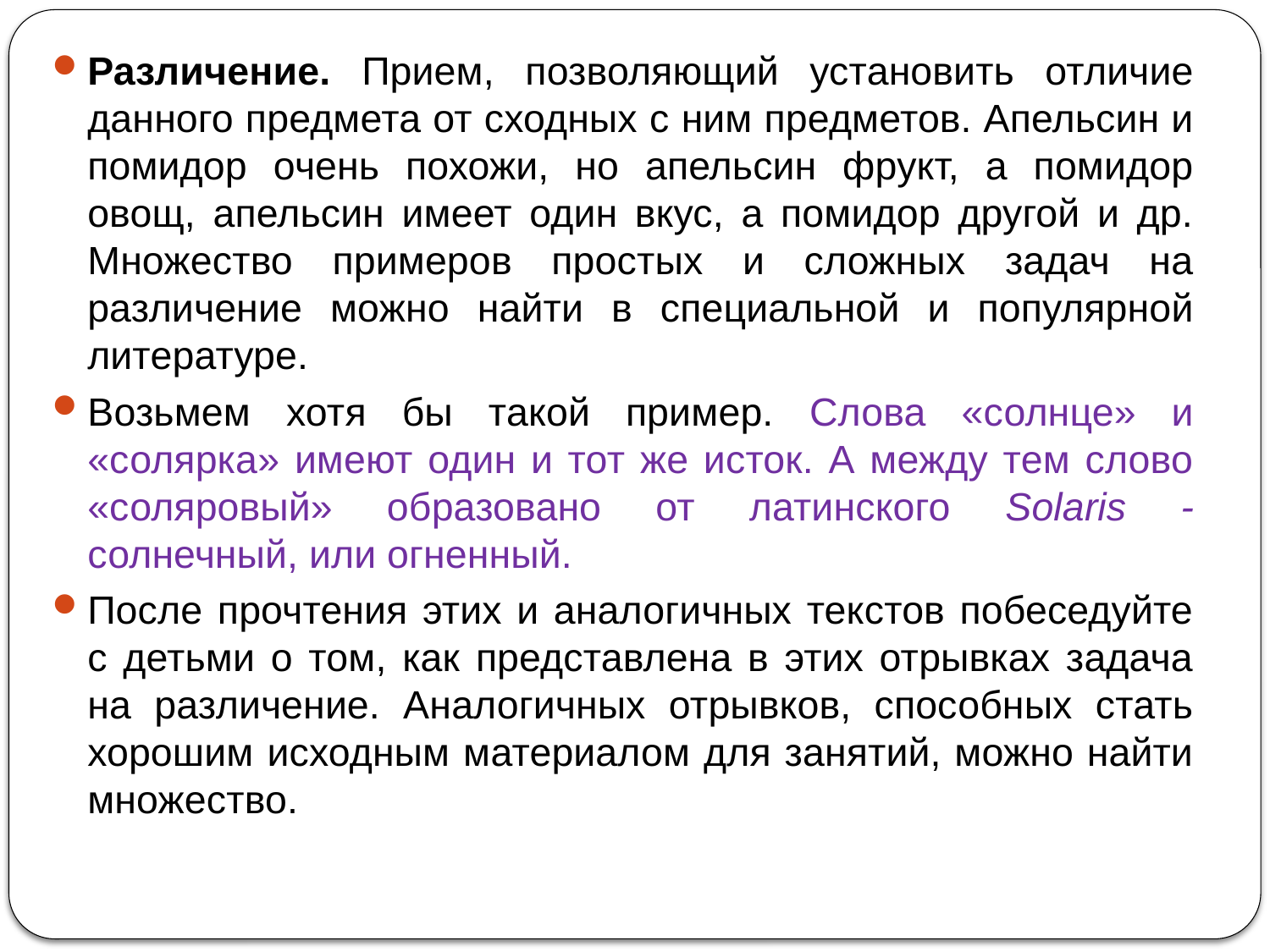

Различение. Прием, позволяющий установить отличие данного предмета от сходных с ним предметов. Апельсин и помидор очень похожи, но апельсин фрукт, а помидор овощ, апельсин имеет один вкус, а помидор другой и др. Множество примеров простых и сложных задач на различение можно найти в специальной и популярной литературе.
Возьмем хотя бы такой пример. Слова «солнце» и «солярка» имеют один и тот же исток. А между тем слово «соляровый» образовано от латинского Solaris - солнечный, или огненный.
После прочтения этих и аналогичных текстов побеседуйте с детьми о том, как представлена в этих отрывках задача на различение. Аналогичных отрывков, способных стать хорошим исходным материалом для занятий, можно найти множество.